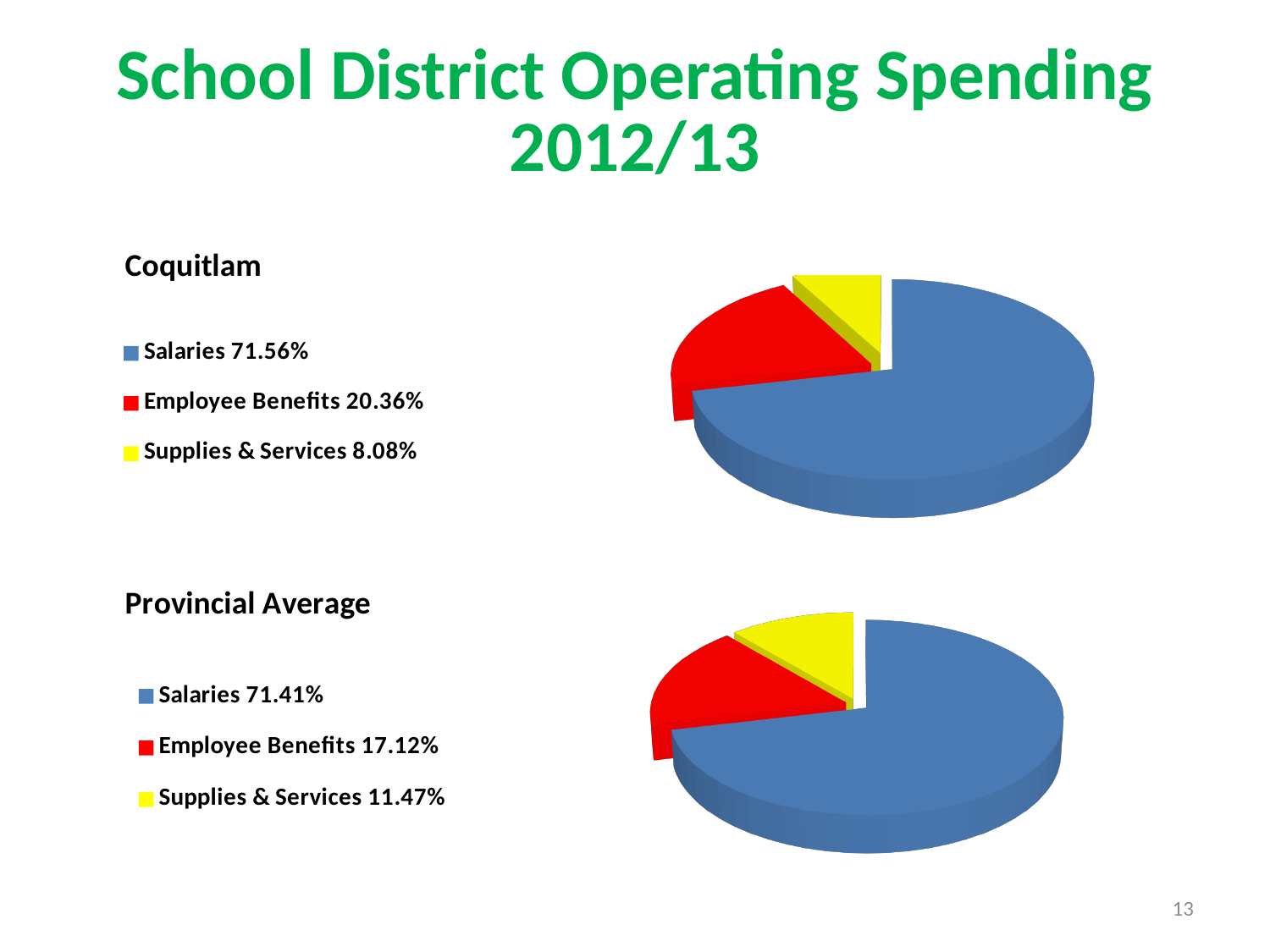

# School District Operating Spending 2012/13

[unsupported chart]

[unsupported chart]

[unsupported chart]

13